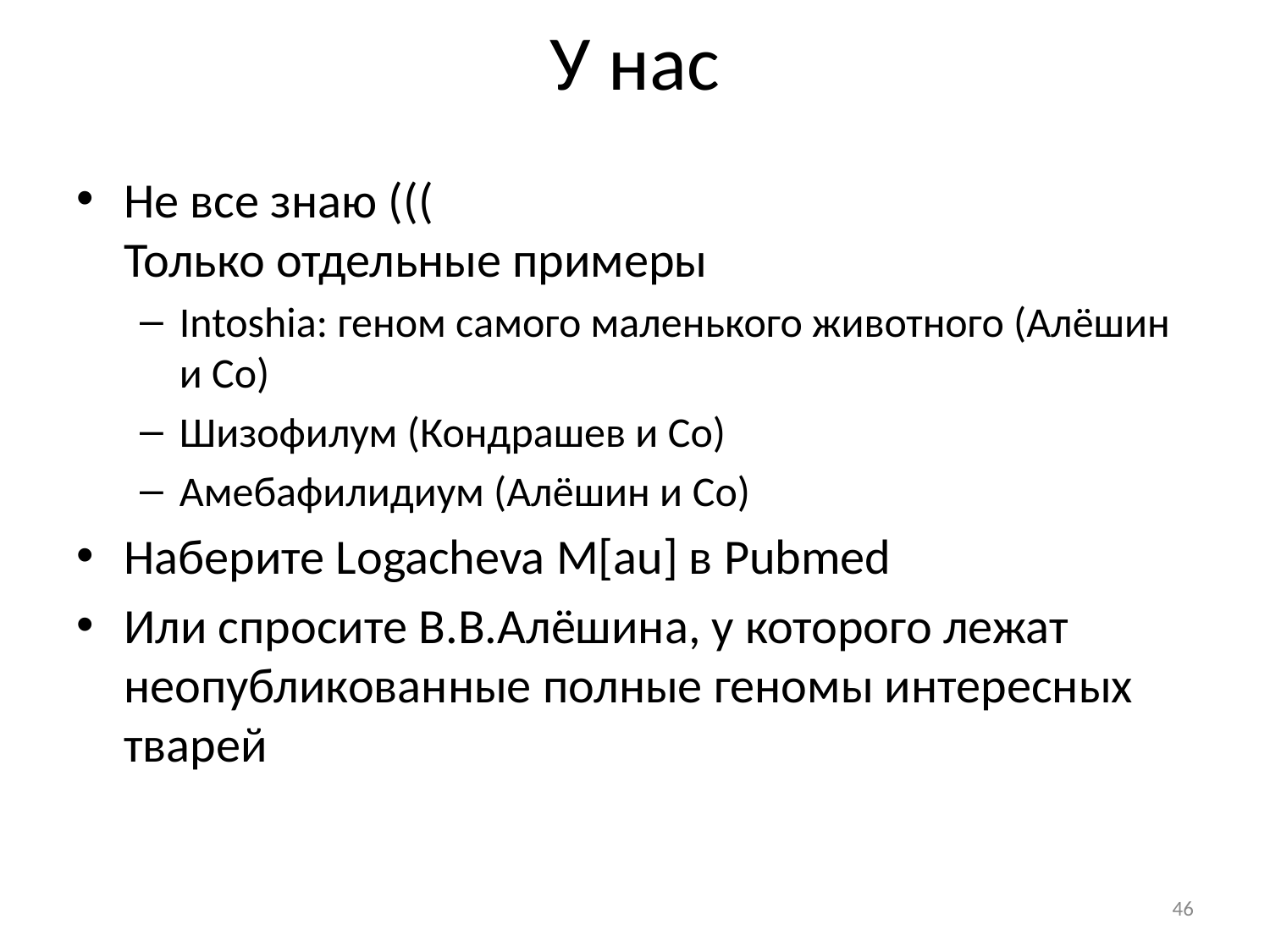

# У нас
Не все знаю (((
Только отдельные примеры
Intoshia: геном самого маленького животного (Алёшин и Co)
Шизофилум (Кондрашев и Co)
Амебафилидиум (Алёшин и Co)
Наберите Logacheva M[au] в Pubmed
Или спросите В.В.Алёшина, у которого лежат неопубликованные полные геномы интересных тварей

46